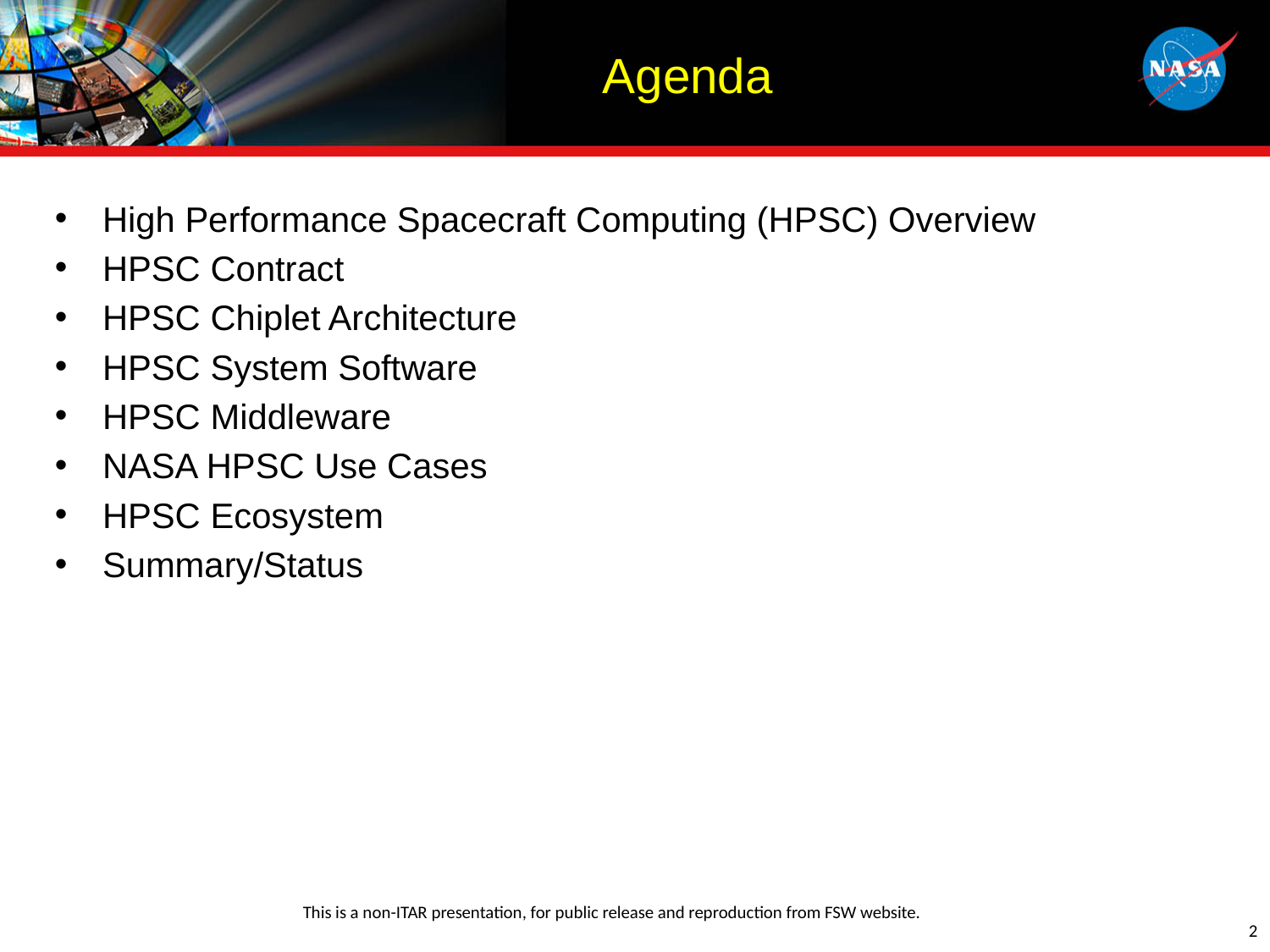

# Agenda
High Performance Spacecraft Computing (HPSC) Overview
HPSC Contract
HPSC Chiplet Architecture
HPSC System Software
HPSC Middleware
NASA HPSC Use Cases
HPSC Ecosystem
Summary/Status

2